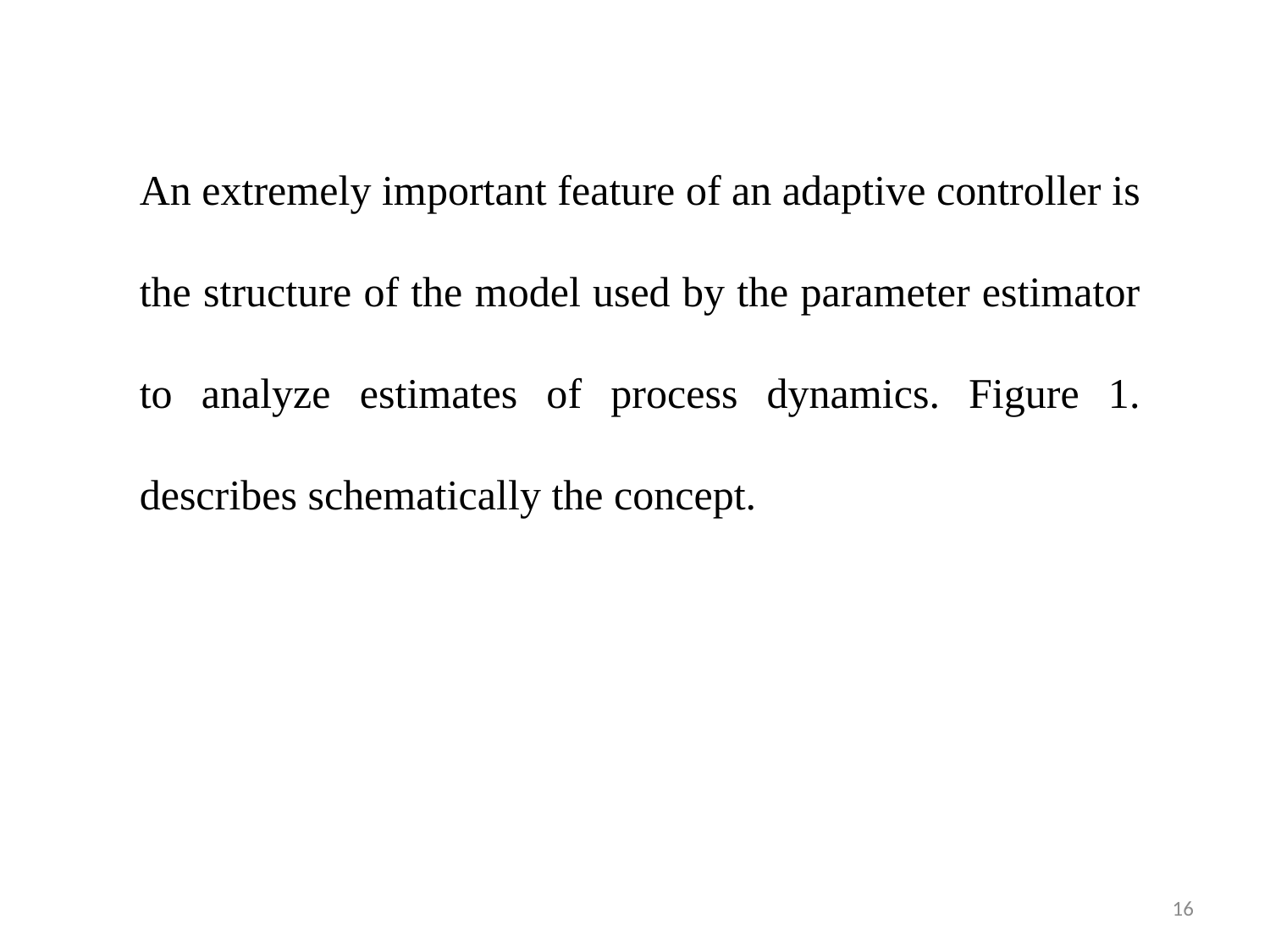

An extremely important feature of an adaptive controller is the structure of the model used by the parameter estimator to analyze estimates of process dynamics. Figure 1. describes schematically the concept.
16